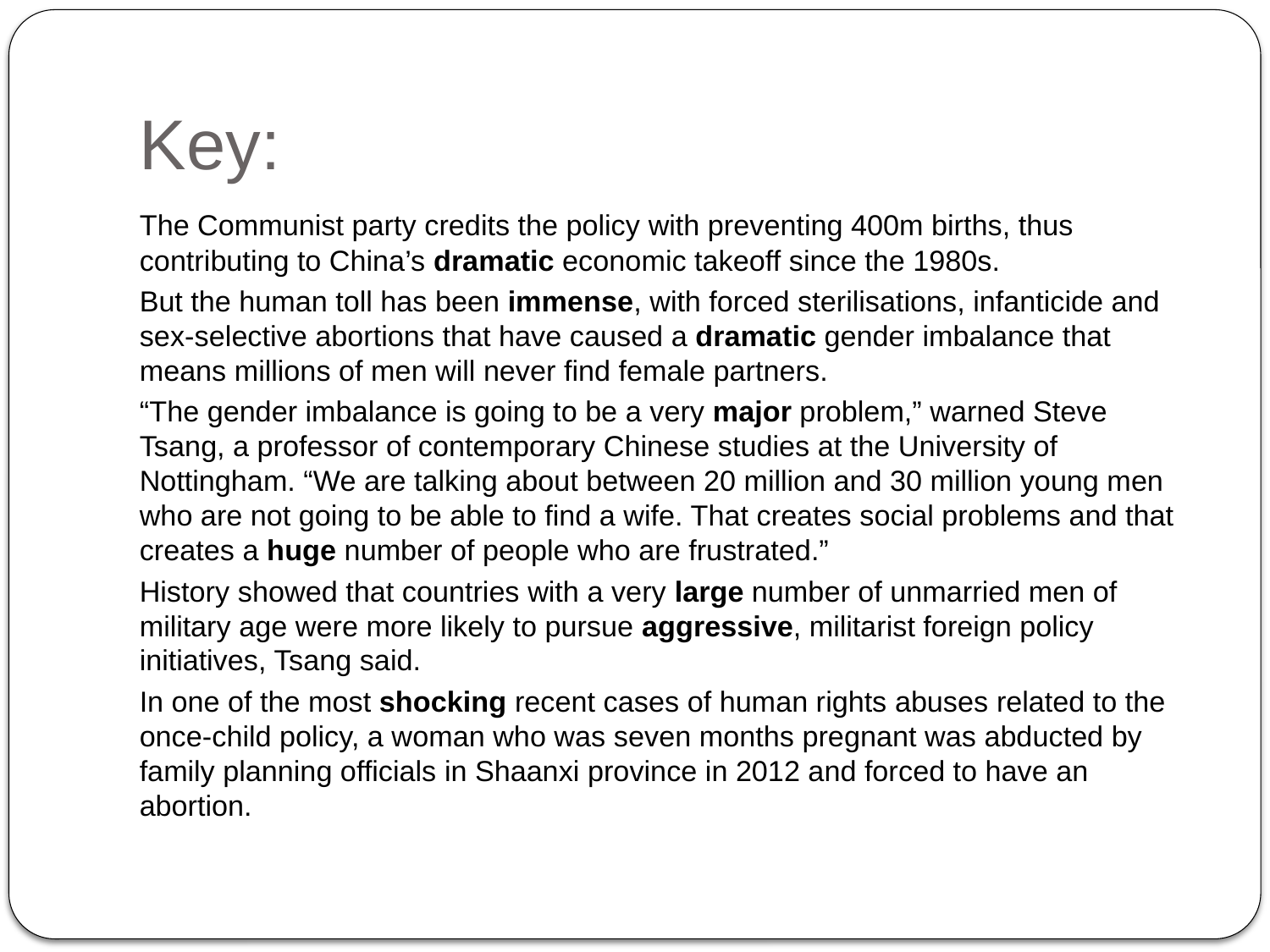

# Key:
The Communist party credits the policy with preventing 400m births, thus contributing to China’s dramatic economic takeoff since the 1980s.
But the human toll has been immense, with forced sterilisations, infanticide and sex-selective abortions that have caused a dramatic gender imbalance that means millions of men will never find female partners.
“The gender imbalance is going to be a very major problem,” warned Steve Tsang, a professor of contemporary Chinese studies at the University of Nottingham. “We are talking about between 20 million and 30 million young men who are not going to be able to find a wife. That creates social problems and that creates a huge number of people who are frustrated.”
History showed that countries with a very large number of unmarried men of military age were more likely to pursue aggressive, militarist foreign policy initiatives, Tsang said.
In one of the most shocking recent cases of human rights abuses related to the once-child policy, a woman who was seven months pregnant was abducted by family planning officials in Shaanxi province in 2012 and forced to have an abortion.